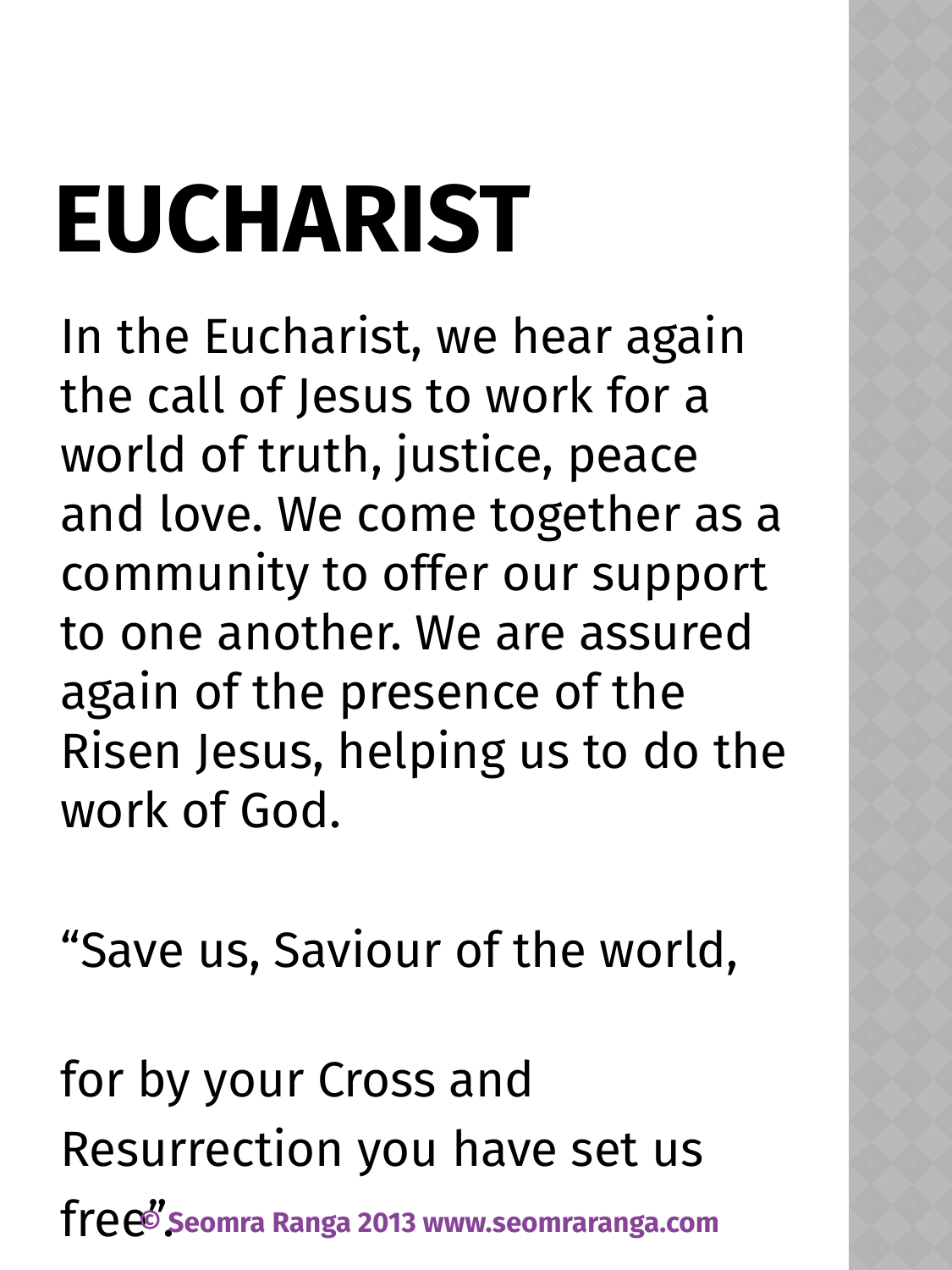

# eucharist
In the Eucharist, we hear again the call of Jesus to work for a world of truth, justice, peace and love. We come together as a community to offer our support to one another. We are assured again of the presence of the Risen Jesus, helping us to do the work of God.

“Save us, Saviour of the world,
for by your Cross and
Resurrection you have set us
free”.
© Seomra Ranga 2013 www.seomraranga.com